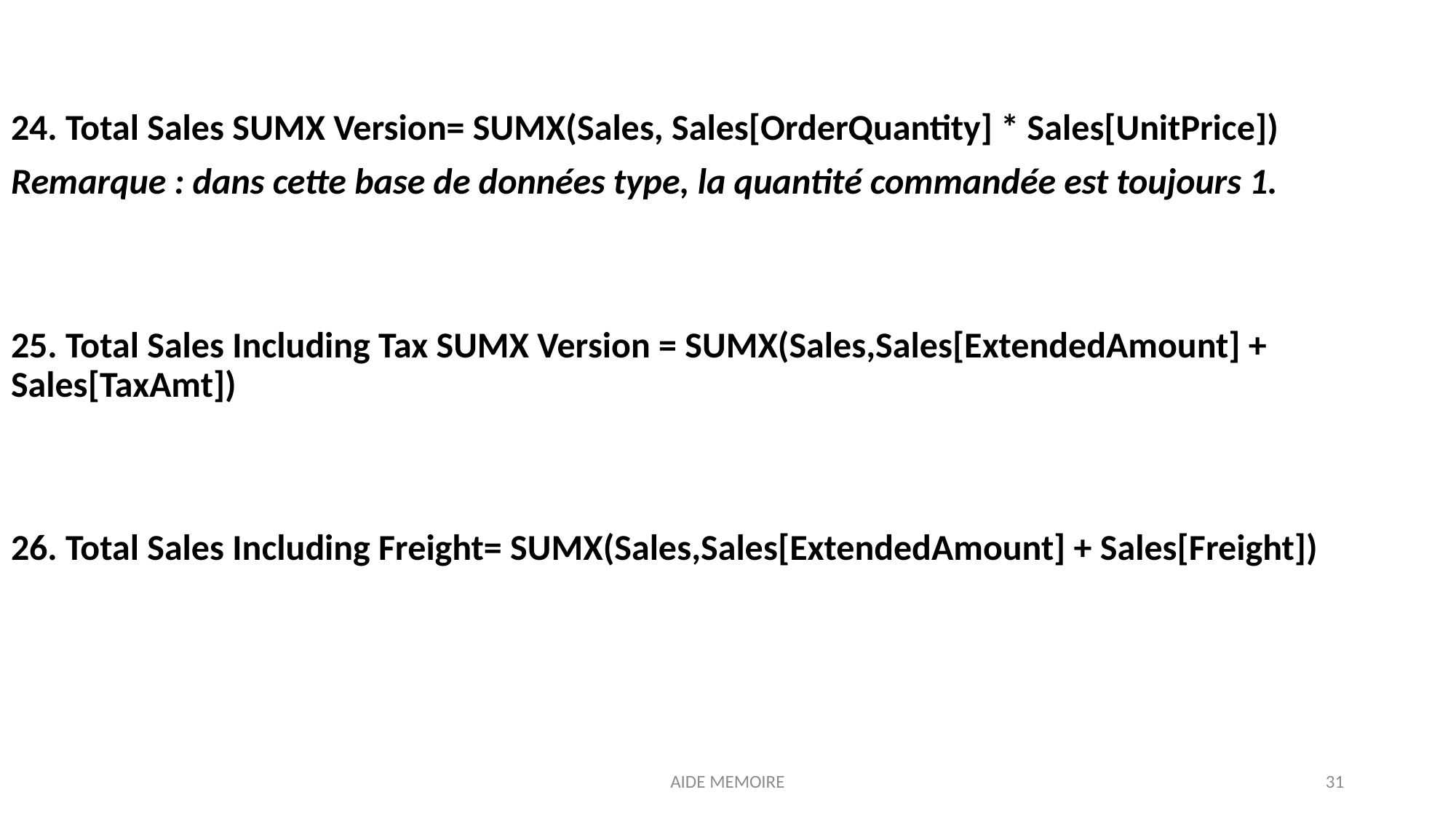

24. Total Sales SUMX Version= SUMX(Sales, Sales[OrderQuantity] * Sales[UnitPrice])
Remarque : dans cette base de données type, la quantité commandée est toujours 1.

25. Total Sales Including Tax SUMX Version = SUMX(Sales,Sales[ExtendedAmount] + Sales[TaxAmt])

26. Total Sales Including Freight= SUMX(Sales,Sales[ExtendedAmount] + Sales[Freight])

AIDE MEMOIRE
31